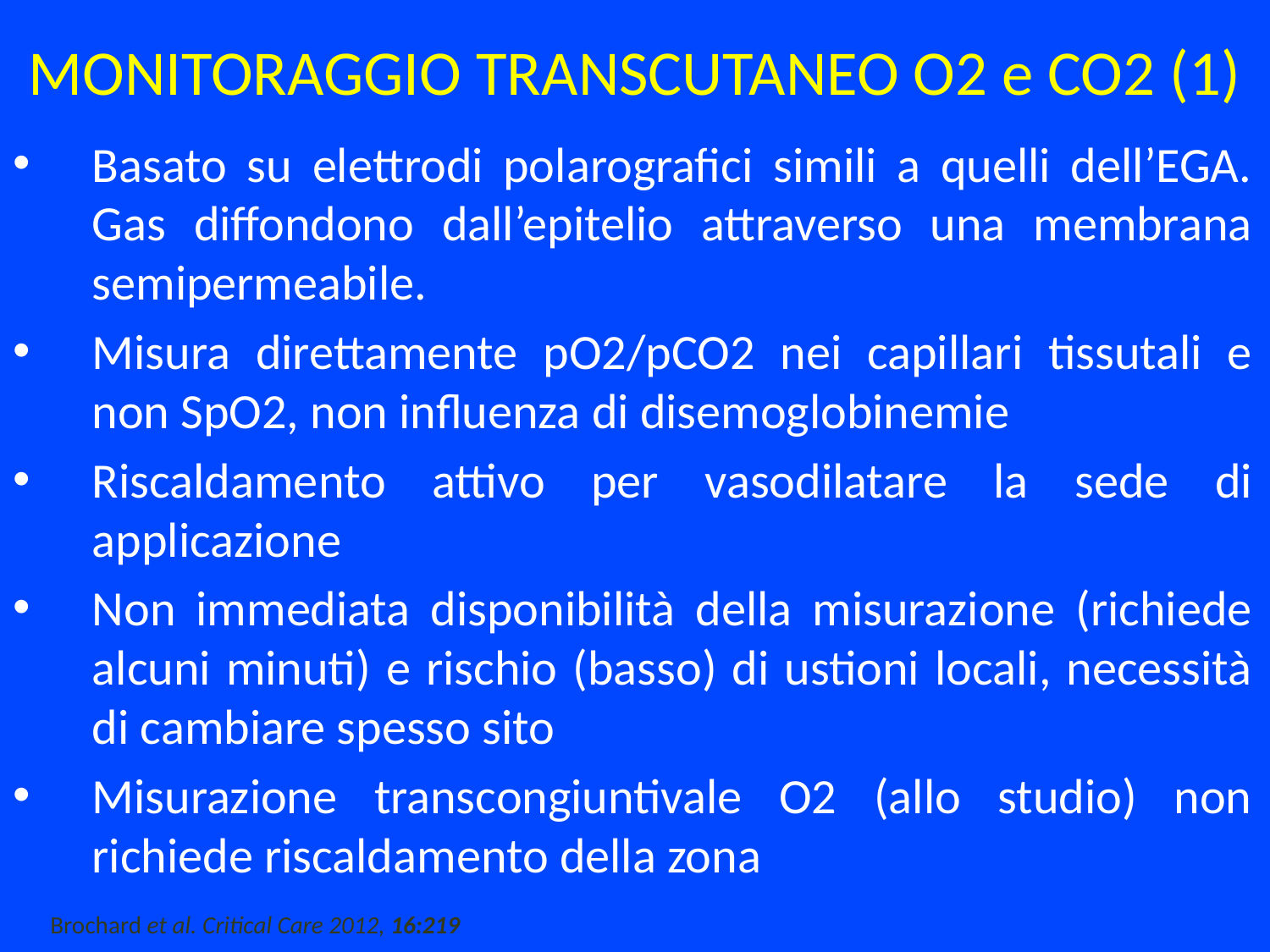

# MONITORAGGIO TRANSCUTANEO O2 e CO2 (1)
Basato su elettrodi polarografici simili a quelli dell’EGA. Gas diffondono dall’epitelio attraverso una membrana semipermeabile.
Misura direttamente pO2/pCO2 nei capillari tissutali e non SpO2, non influenza di disemoglobinemie
Riscaldamento attivo per vasodilatare la sede di applicazione
Non immediata disponibilità della misurazione (richiede alcuni minuti) e rischio (basso) di ustioni locali, necessità di cambiare spesso sito
Misurazione transcongiuntivale O2 (allo studio) non richiede riscaldamento della zona
Brochard et al. Critical Care 2012, 16:219